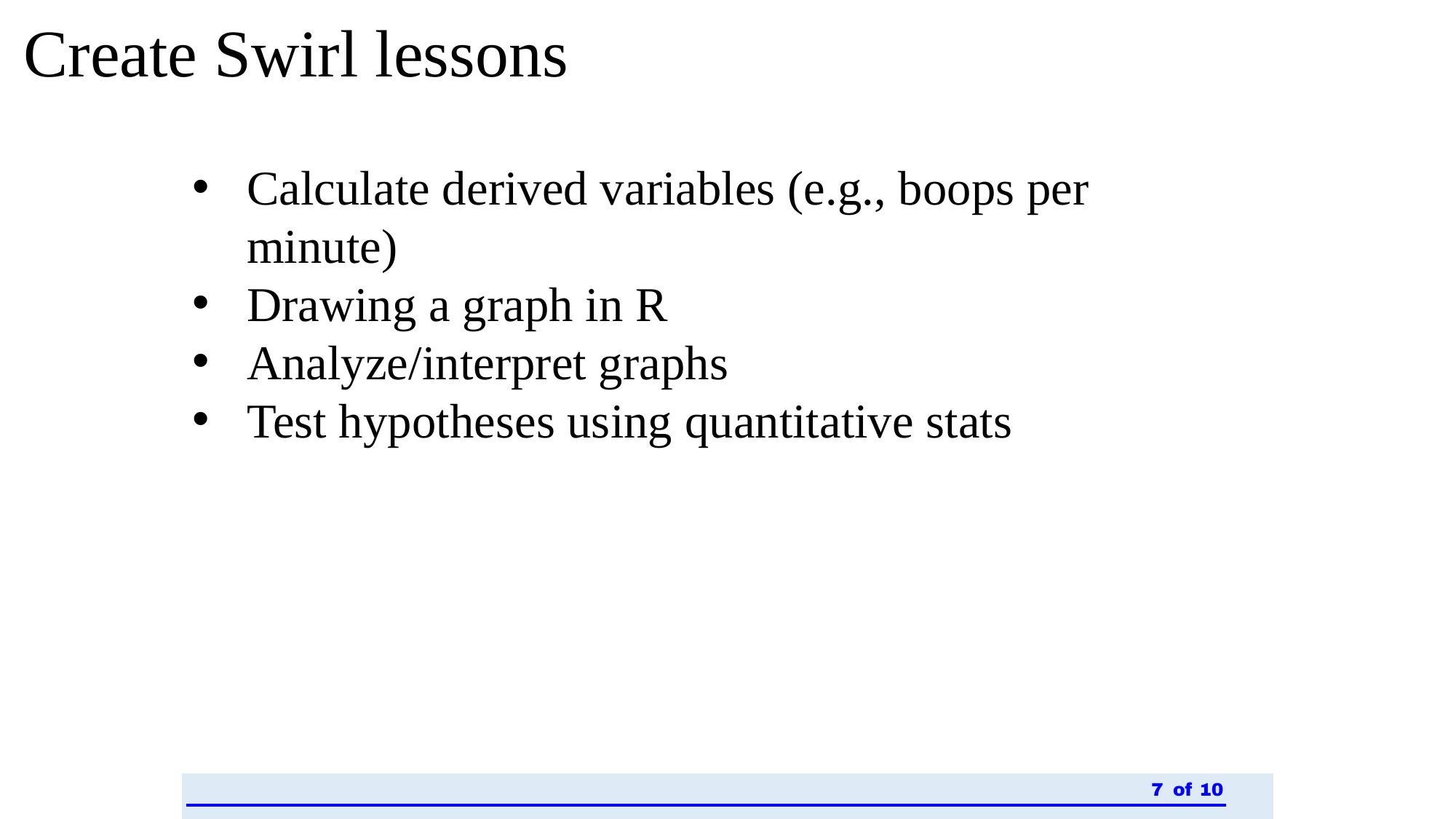

Create Swirl lessons
Calculate derived variables (e.g., boops per minute)
Drawing a graph in R
Analyze/interpret graphs
Test hypotheses using quantitative stats

7
of 10